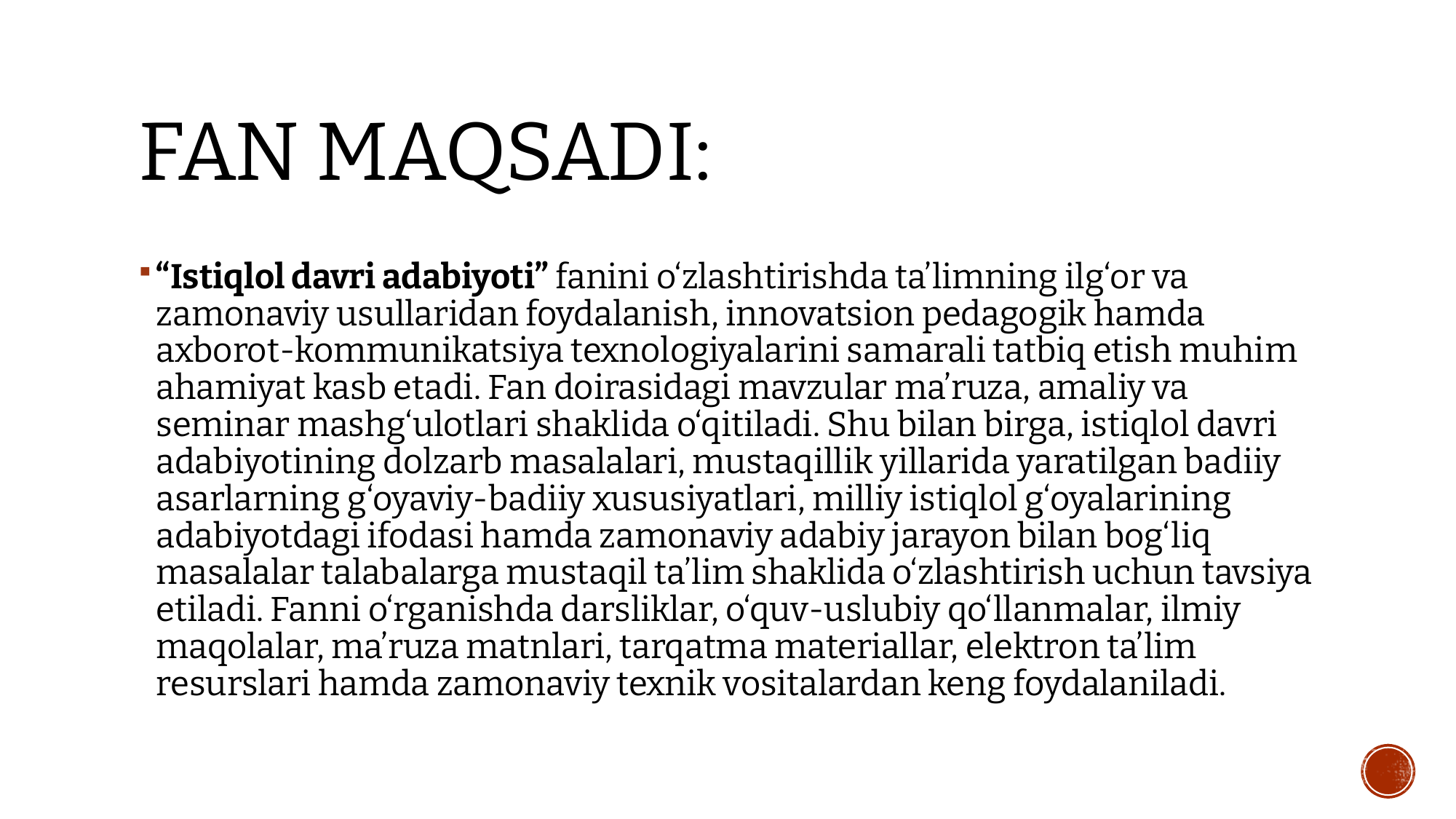

# Fan maqsadi:
“Istiqlol davri adabiyoti” fanini o‘zlashtirishda ta’limning ilg‘or va zamonaviy usullaridan foydalanish, innovatsion pedagogik hamda axborot-kommunikatsiya texnologiyalarini samarali tatbiq etish muhim ahamiyat kasb etadi. Fan doirasidagi mavzular ma’ruza, amaliy va seminar mashg‘ulotlari shaklida o‘qitiladi. Shu bilan birga, istiqlol davri adabiyotining dolzarb masalalari, mustaqillik yillarida yaratilgan badiiy asarlarning g‘oyaviy-badiiy xususiyatlari, milliy istiqlol g‘oyalarining adabiyotdagi ifodasi hamda zamonaviy adabiy jarayon bilan bog‘liq masalalar talabalarga mustaqil ta’lim shaklida o‘zlashtirish uchun tavsiya etiladi. Fanni o‘rganishda darsliklar, o‘quv-uslubiy qo‘llanmalar, ilmiy maqolalar, ma’ruza matnlari, tarqatma materiallar, elektron ta’lim resurslari hamda zamonaviy texnik vositalardan keng foydalaniladi.